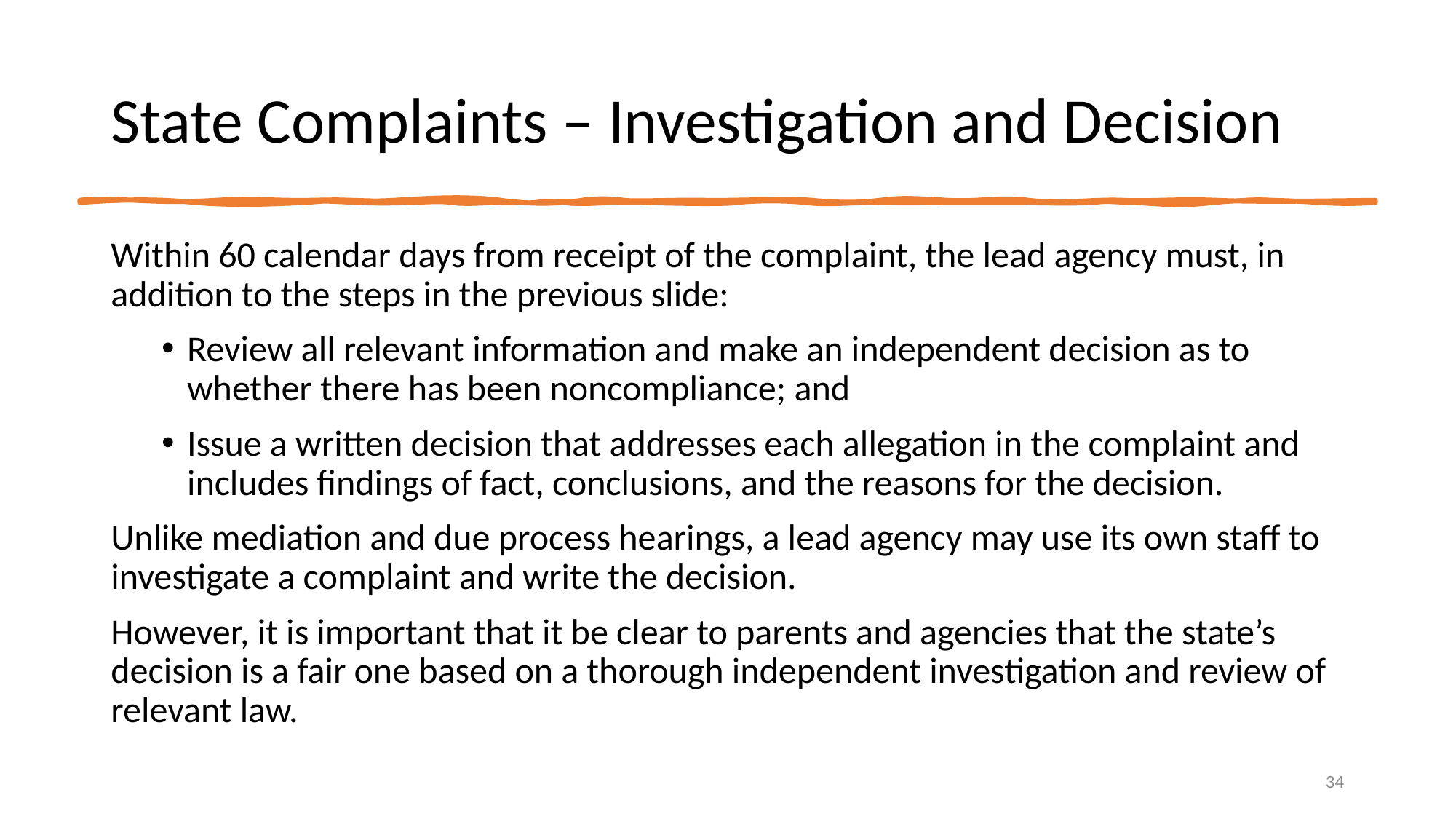

# State Complaints – Investigation and Decision

Within 60 calendar days from receipt of the complaint, the lead agency must, in addition to the steps in the previous slide:
Review all relevant information and make an independent decision as to whether there has been noncompliance; and
Issue a written decision that addresses each allegation in the complaint and includes findings of fact, conclusions, and the reasons for the decision.
Unlike mediation and due process hearings, a lead agency may use its own staff to investigate a complaint and write the decision.
However, it is important that it be clear to parents and agencies that the state’s decision is a fair one based on a thorough independent investigation and review of relevant law.

34